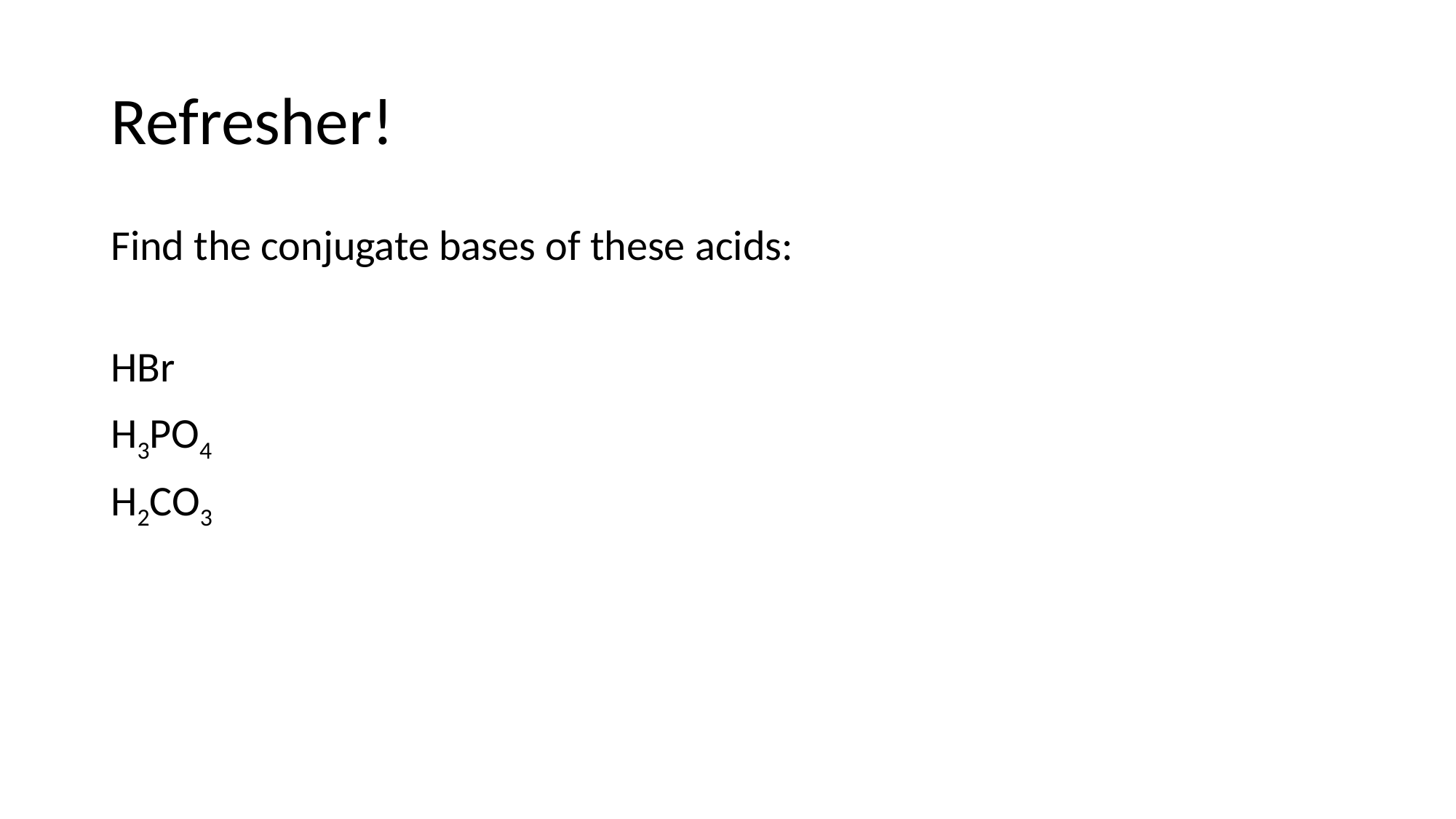

# Refresher!
Find the conjugate bases of these acids:

HBr
H3PO4
H2CO3